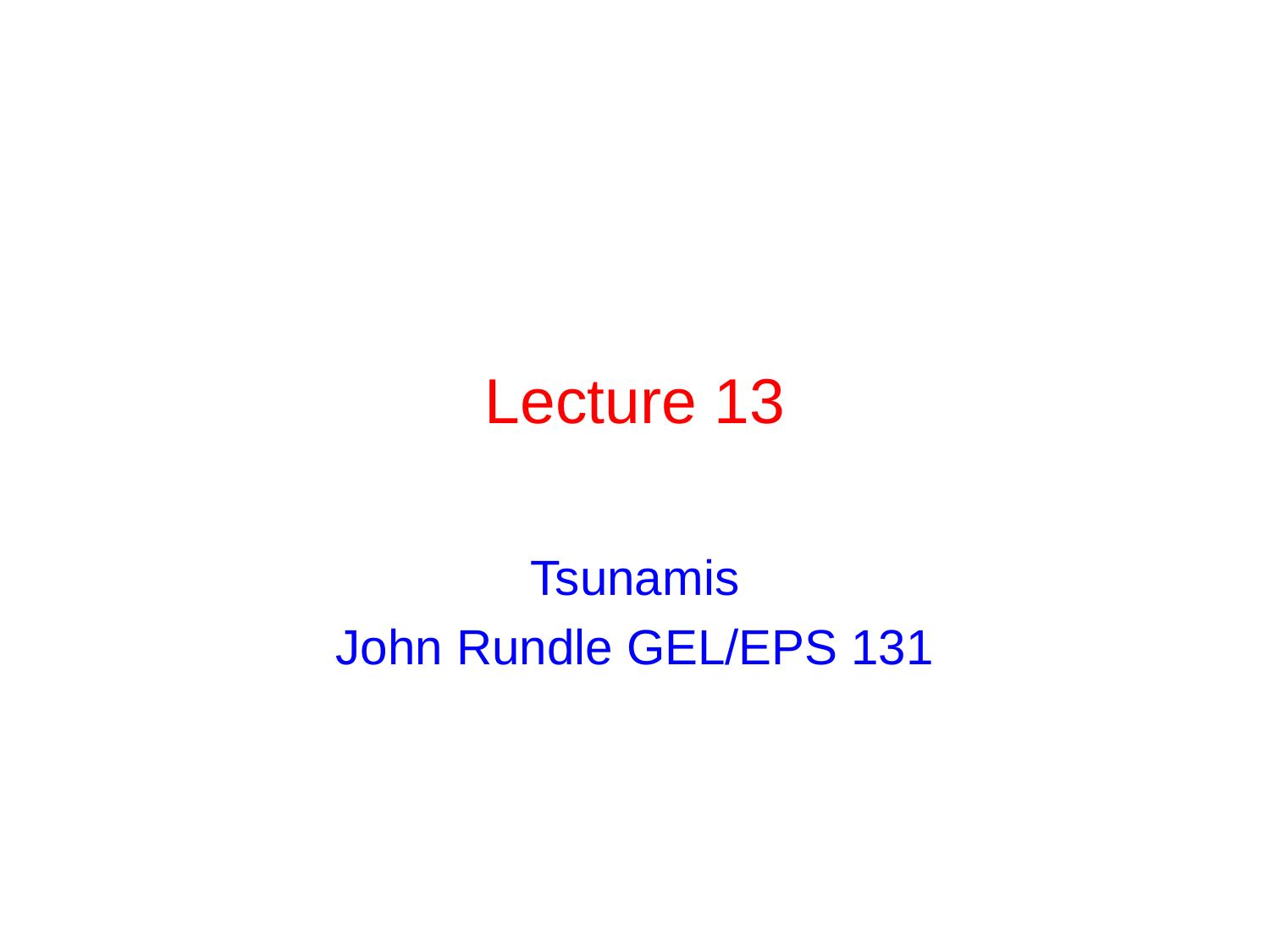

# Lecture 13
Tsunamis
John Rundle GEL/EPS 131